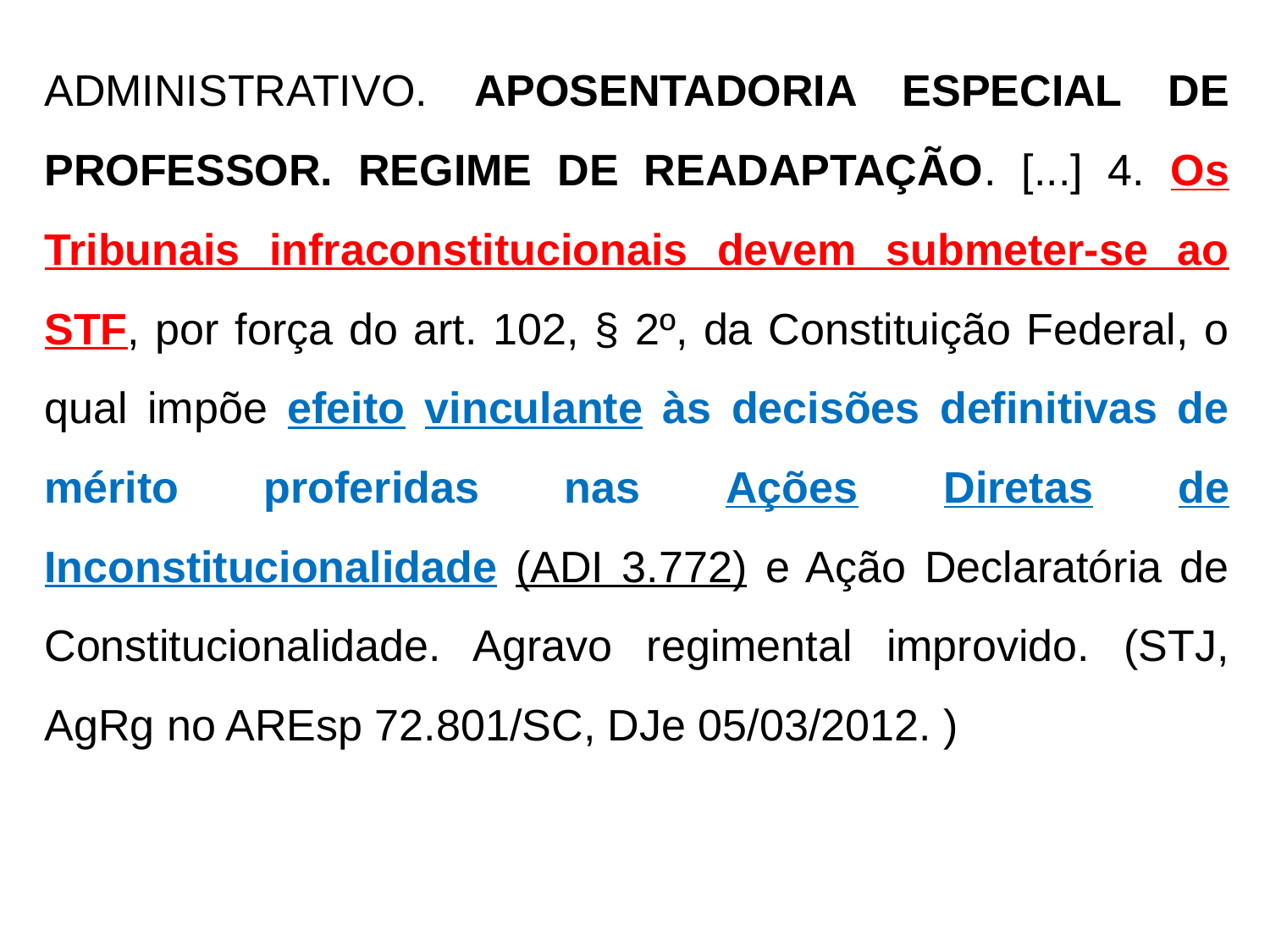

ADMINISTRATIVO. APOSENTADORIA ESPECIAL DE PROFESSOR. REGIME DE READAPTAÇÃO. [...] 4. Os Tribunais infraconstitucionais devem submeter-se ao STF, por força do art. 102, § 2º, da Constituição Federal, o qual impõe efeito vinculante às decisões definitivas de mérito proferidas nas Ações Diretas de Inconstitucionalidade (ADI 3.772) e Ação Declaratória de Constitucionalidade. Agravo regimental improvido. (STJ, AgRg no AREsp 72.801/SC, DJe 05/03/2012. )